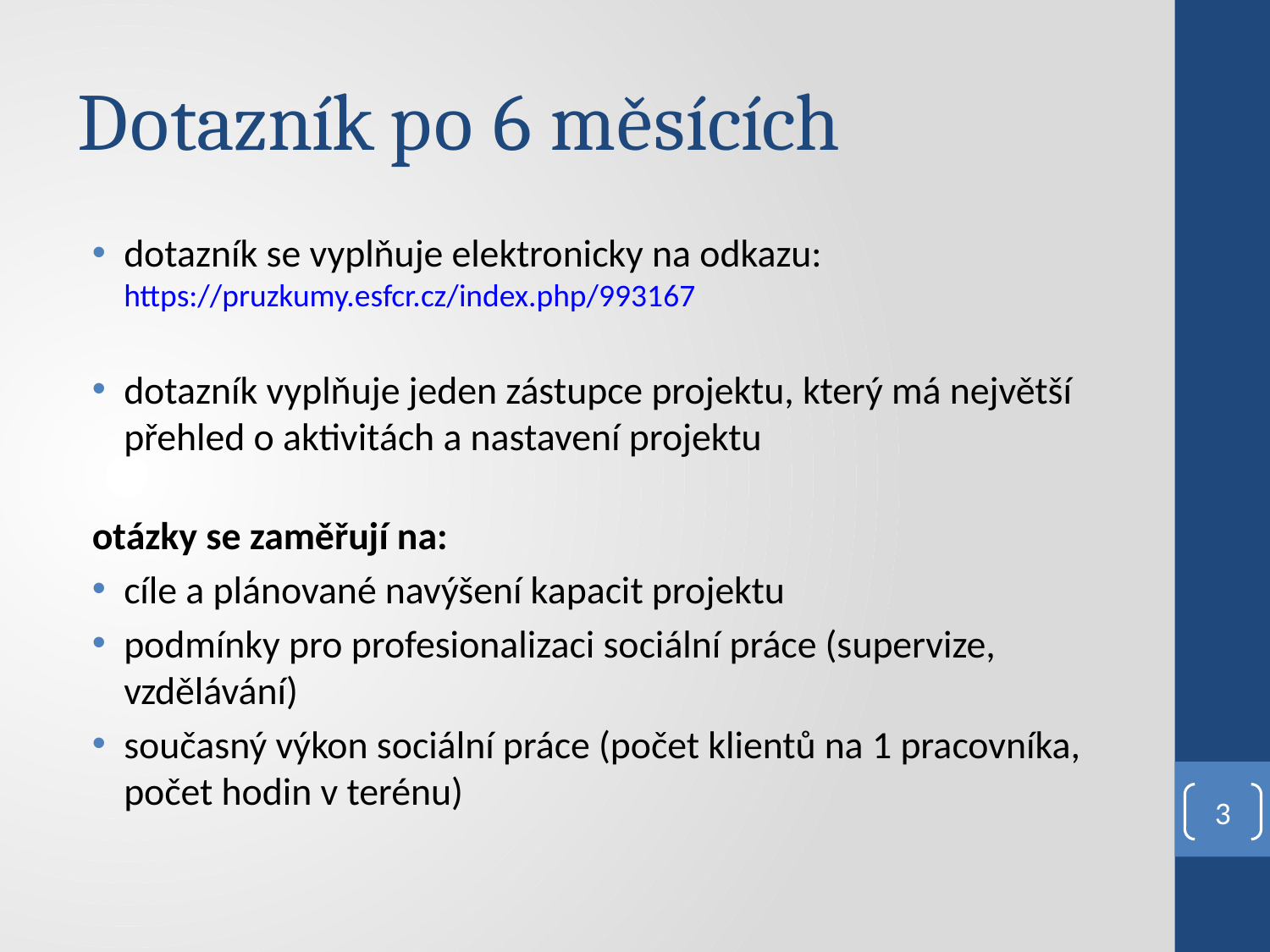

# Dotazník po 6 měsících
dotazník se vyplňuje elektronicky na odkazu:
https://pruzkumy.esfcr.cz/index.php/993167

dotazník vyplňuje jeden zástupce projektu, který má největší přehled o aktivitách a nastavení projektu

otázky se zaměřují na:
cíle a plánované navýšení kapacit projektu
podmínky pro profesionalizaci sociální práce (supervize, vzdělávání)
současný výkon sociální práce (počet klientů na 1 pracovníka, počet hodin v terénu)

3